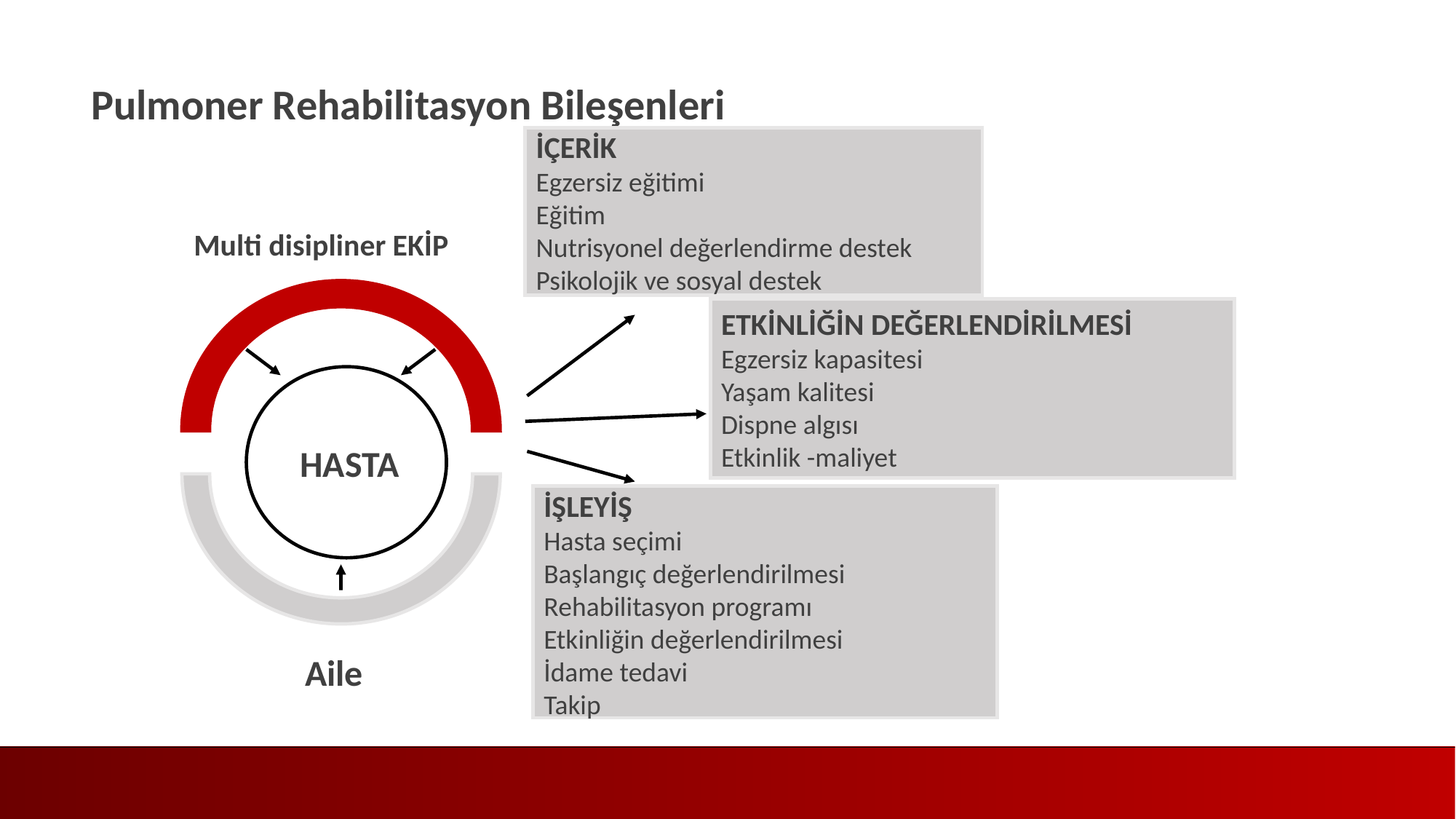

Pulmoner Rehabilitasyon Bileşenleri
İÇERİK
Egzersiz eğitimi
Eğitim
Nutrisyonel değerlendirme destek
Psikolojik ve sosyal destek
Multi disipliner EKİP

ETKİNLİĞİN DEĞERLENDİRİLMESİ
Egzersiz kapasitesi
Yaşam kalitesi
Dispne algısı
Etkinlik -maliyet

HASTA

İŞLEYİŞ
Hasta seçimi
Başlangıç değerlendirilmesi
Rehabilitasyon programı
Etkinliğin değerlendirilmesi
İdame tedavi
Takip

Aile